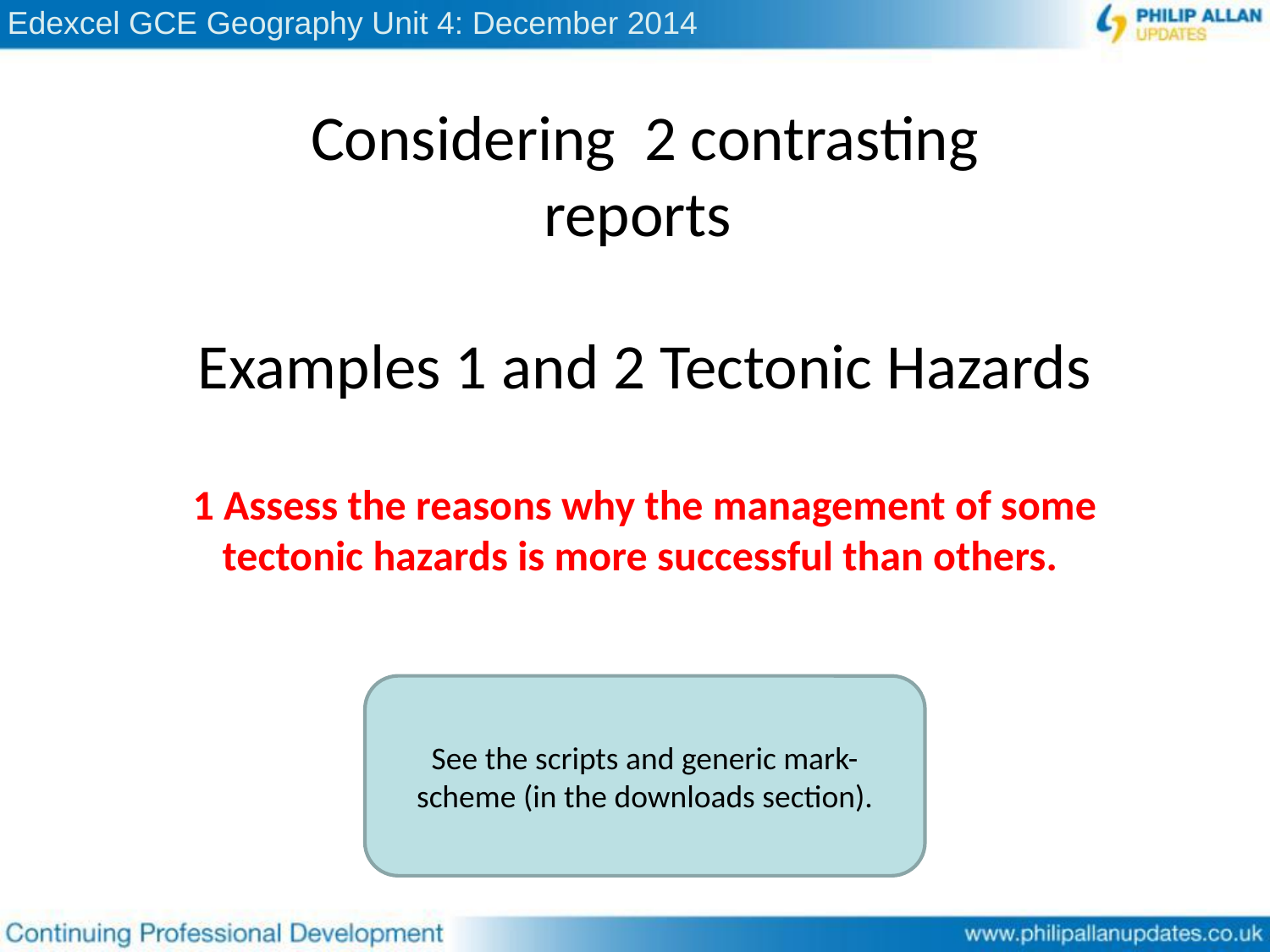

# Considering  2 contrasting reports Examples 1 and 2 Tectonic Hazards 1 Assess the reasons why the management of some tectonic hazards is more successful than others.
See the scripts and generic mark-scheme (in the downloads section).